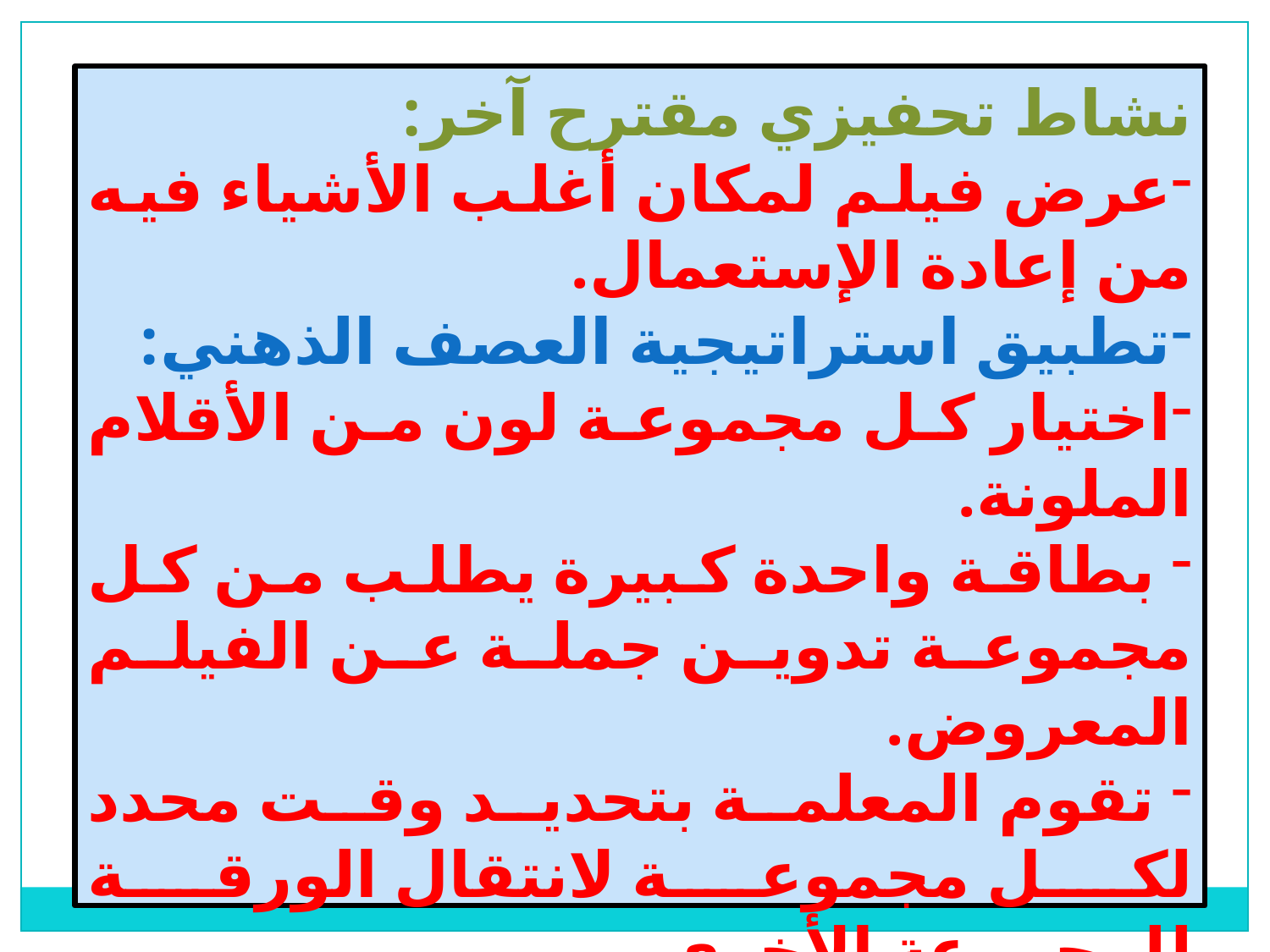

نشاط تحفيزي مقترح آخر:
عرض فيلم لمكان أغلب الأشياء فيه من إعادة الإستعمال.
تطبيق استراتيجية العصف الذهني:
اختيار كل مجموعة لون من الأقلام الملونة.
 بطاقة واحدة كبيرة يطلب من كل مجموعة تدوين جملة عن الفيلم المعروض.
 تقوم المعلمة بتحديد وقت محدد لكل مجموعة لانتقال الورقة للمجموعة الأخرى.
يتم بعد ذلك مناقشة عبارة المجاميع واختيار الأقرب للمفهوم.